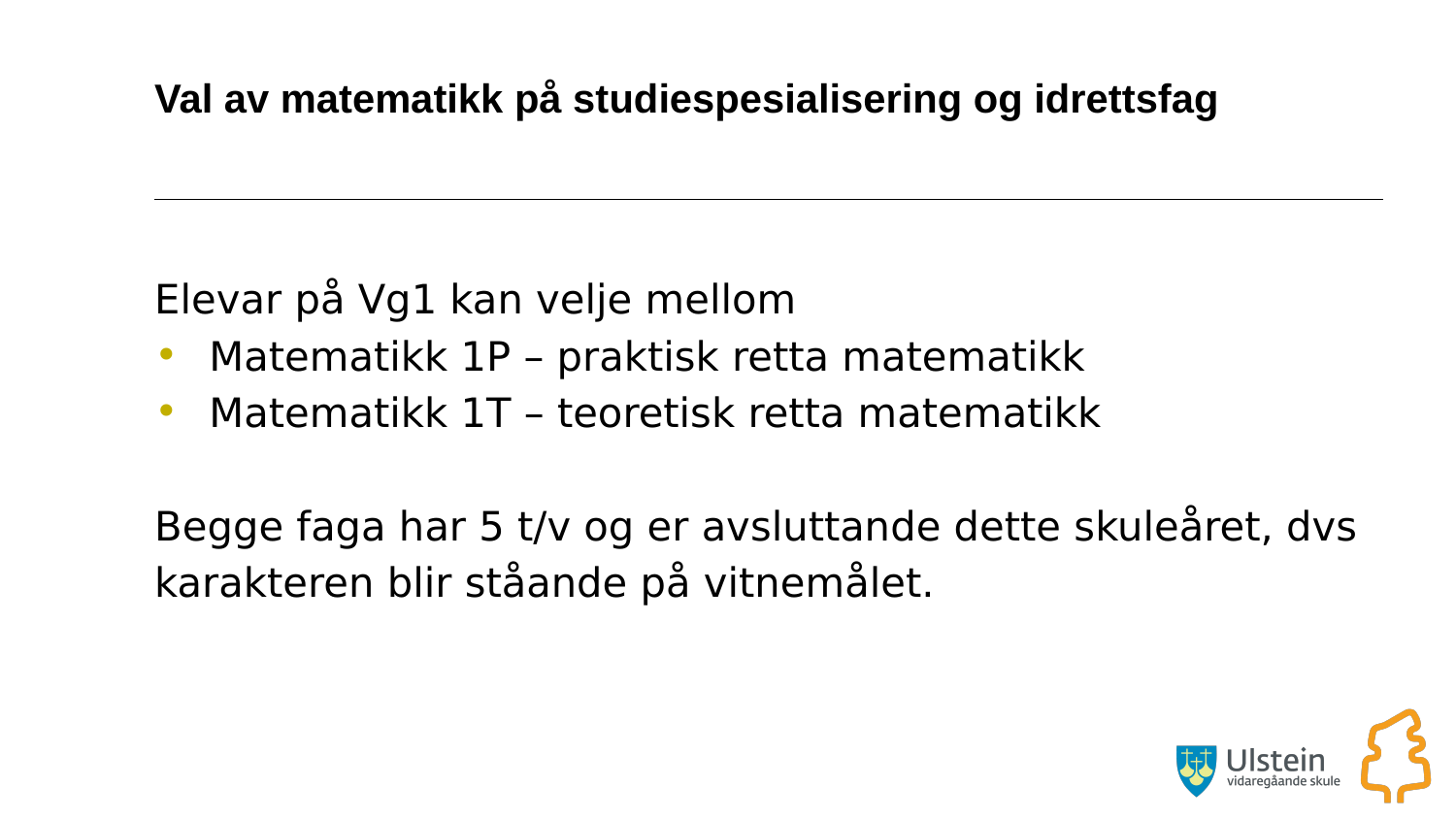

# Val av matematikk på studiespesialisering og idrettsfag

Elevar på Vg1 kan velje mellom
Matematikk 1P – praktisk retta matematikk
Matematikk 1T – teoretisk retta matematikk

Begge faga har 5 t/v og er avsluttande dette skuleåret, dvs
karakteren blir ståande på vitnemålet.